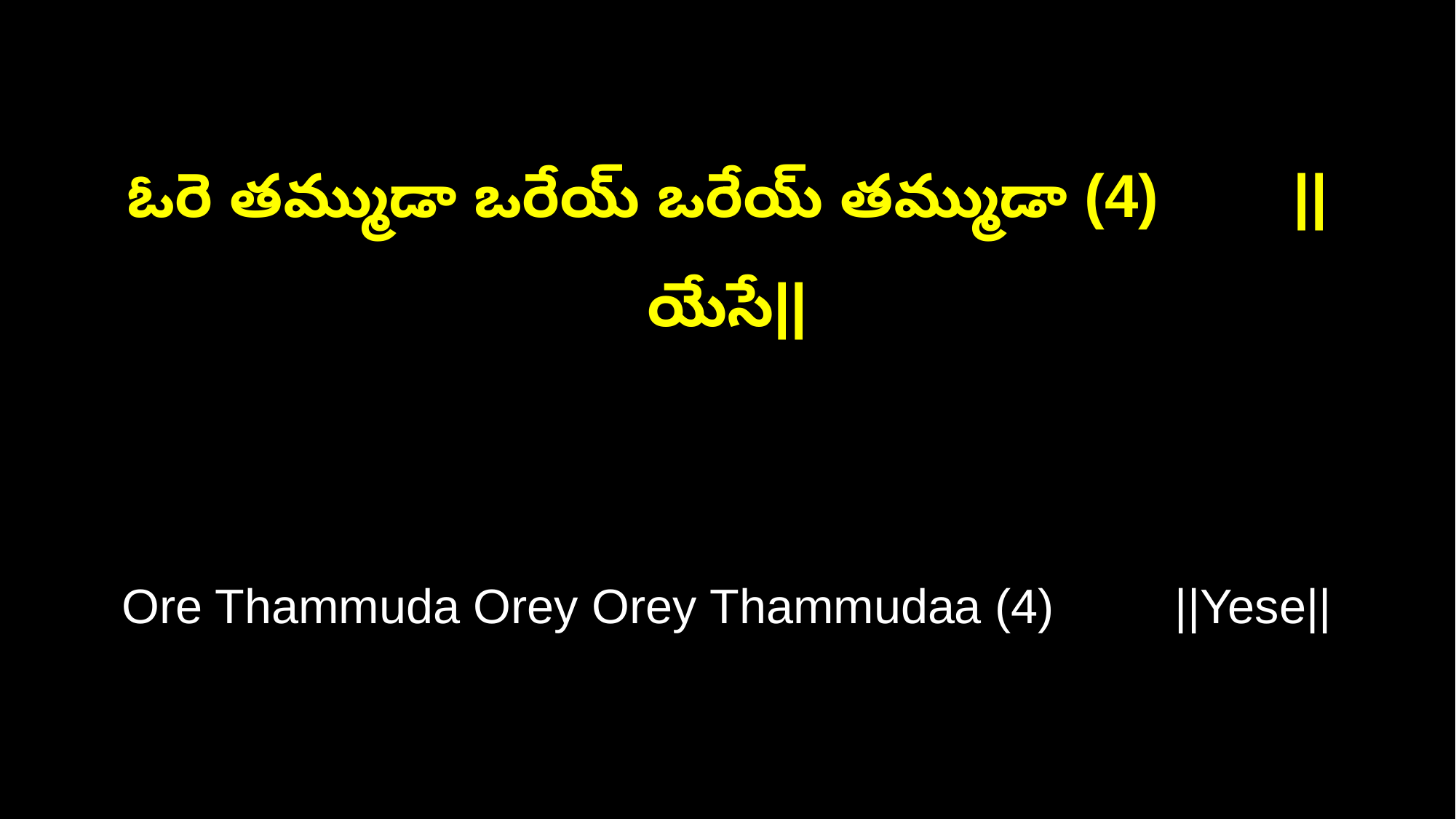

ఓరె తమ్ముడా ఒరేయ్ ఒరేయ్ తమ్ముడా (4)        ||యేసే||
Ore Thammuda Orey Orey Thammudaa (4)         ||Yese||